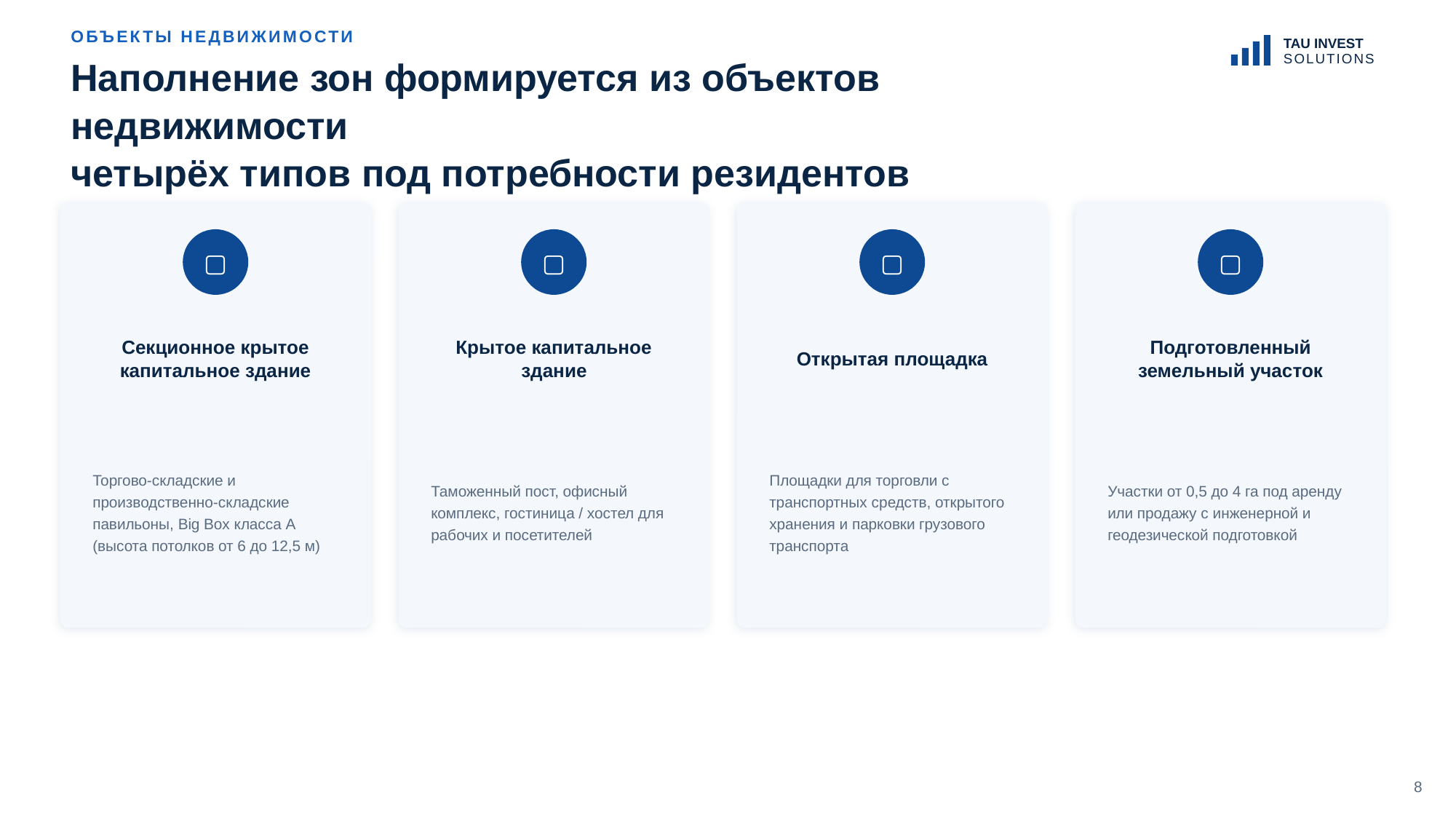

ОБЪЕКТЫ НЕДВИЖИМОСТИ
TAU INVEST
SOLUTIONS

Наполнение зон формируется из объектов недвижимости
четырёх типов под потребности резидентов

▢

▢

▢

▢
Секционное крытое
капитальное здание
Крытое капитальное
здание
Открытая площадка
Подготовленный
земельный участок
Торгово-складские и производственно-складские павильоны, Big Box класса А (высота потолков от 6 до 12,5 м)
Таможенный пост, офисный комплекс, гостиница / хостел для рабочих и посетителей
Площадки для торговли с транспортных средств, открытого хранения и парковки грузового транспорта
Участки от 0,5 до 4 га под аренду или продажу с инженерной и геодезической подготовкой
8